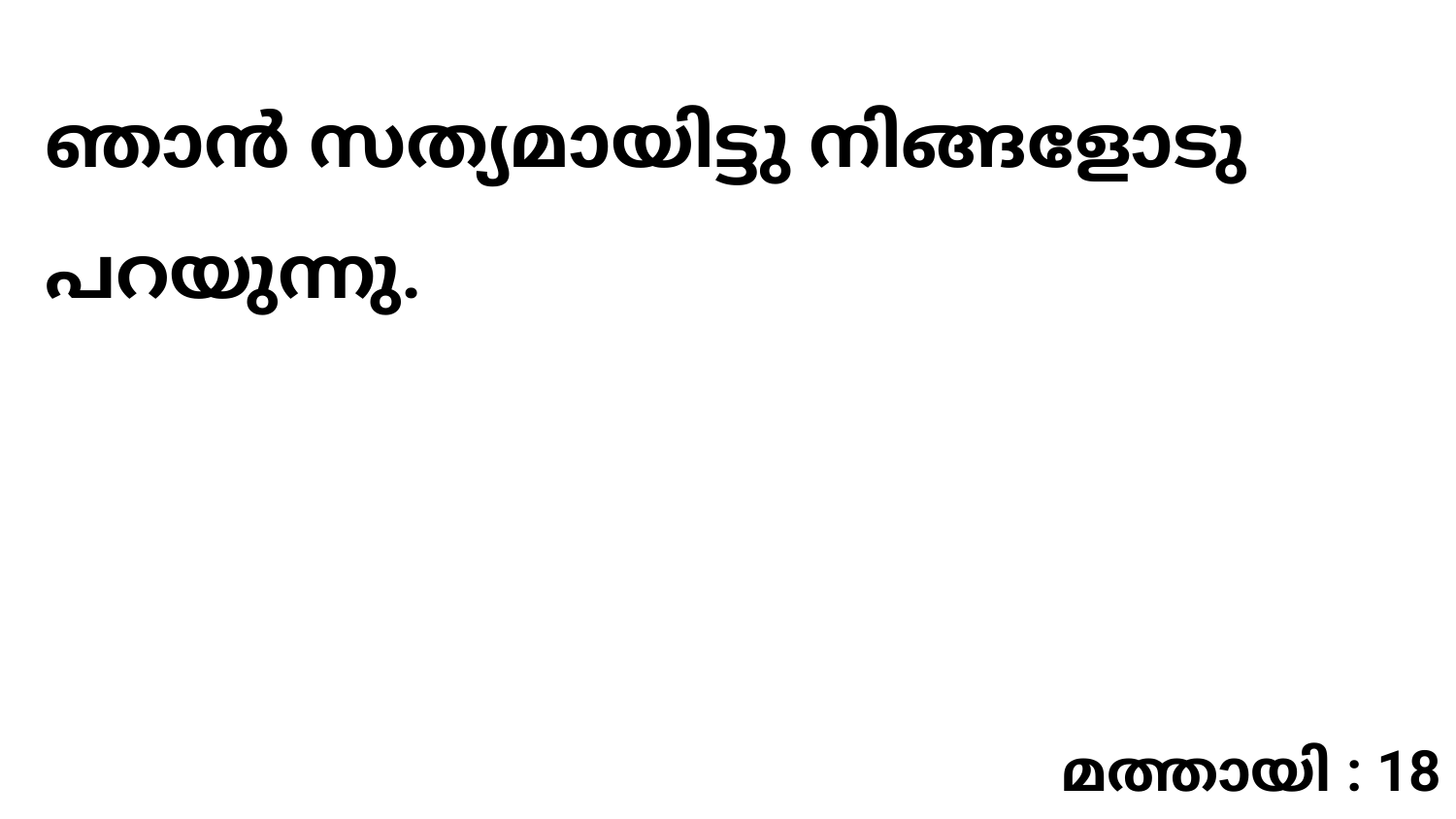

ഞാൻ സത്യമായിട്ടു നിങ്ങളോടു പറയുന്നു.
മത്തായി : 18